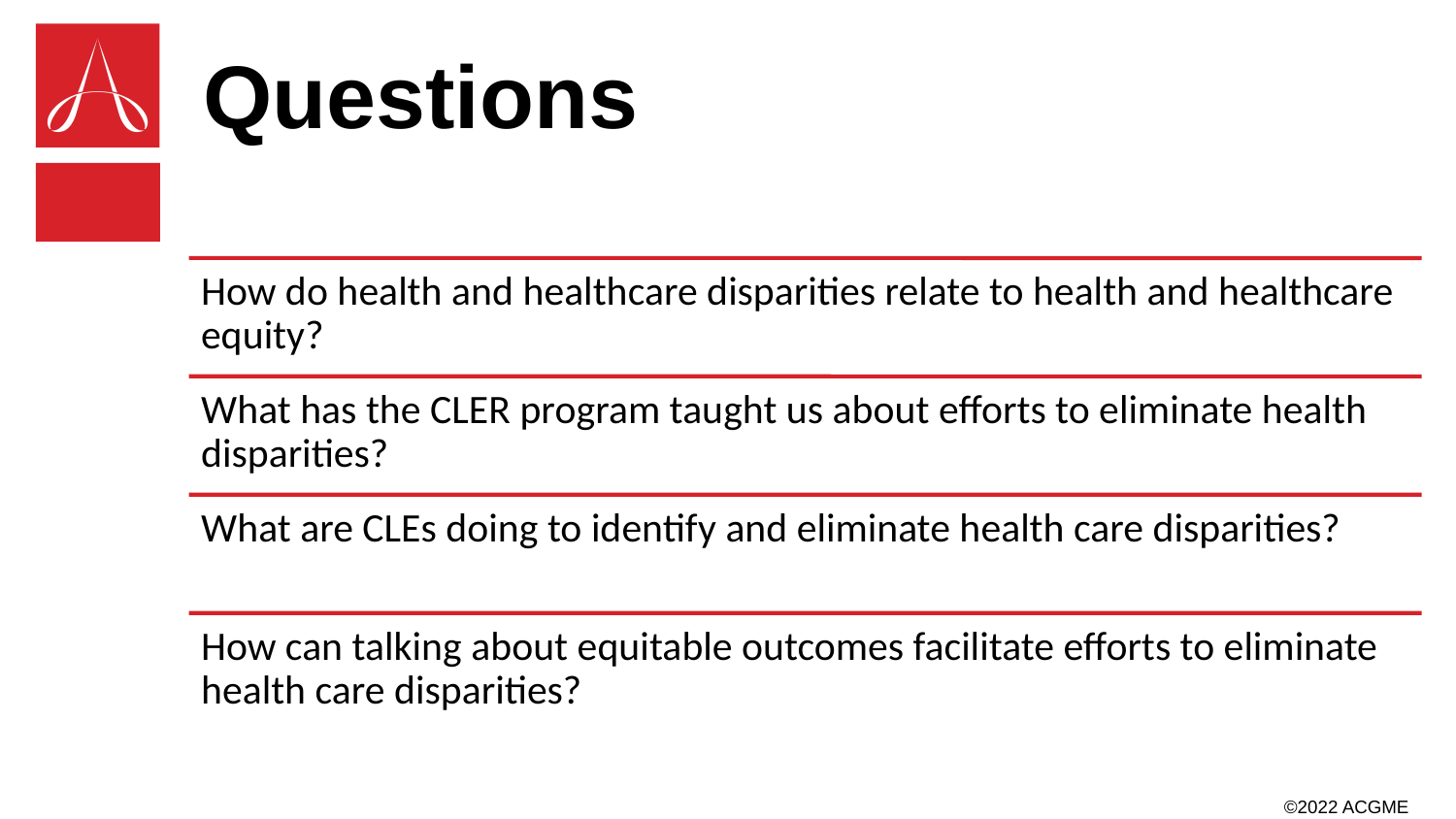

# Questions
How do health and healthcare disparities relate to health and healthcare equity?
What has the CLER program taught us about efforts to eliminate health disparities?
What are CLEs doing to identify and eliminate health care disparities?
How can talking about equitable outcomes facilitate efforts to eliminate health care disparities?